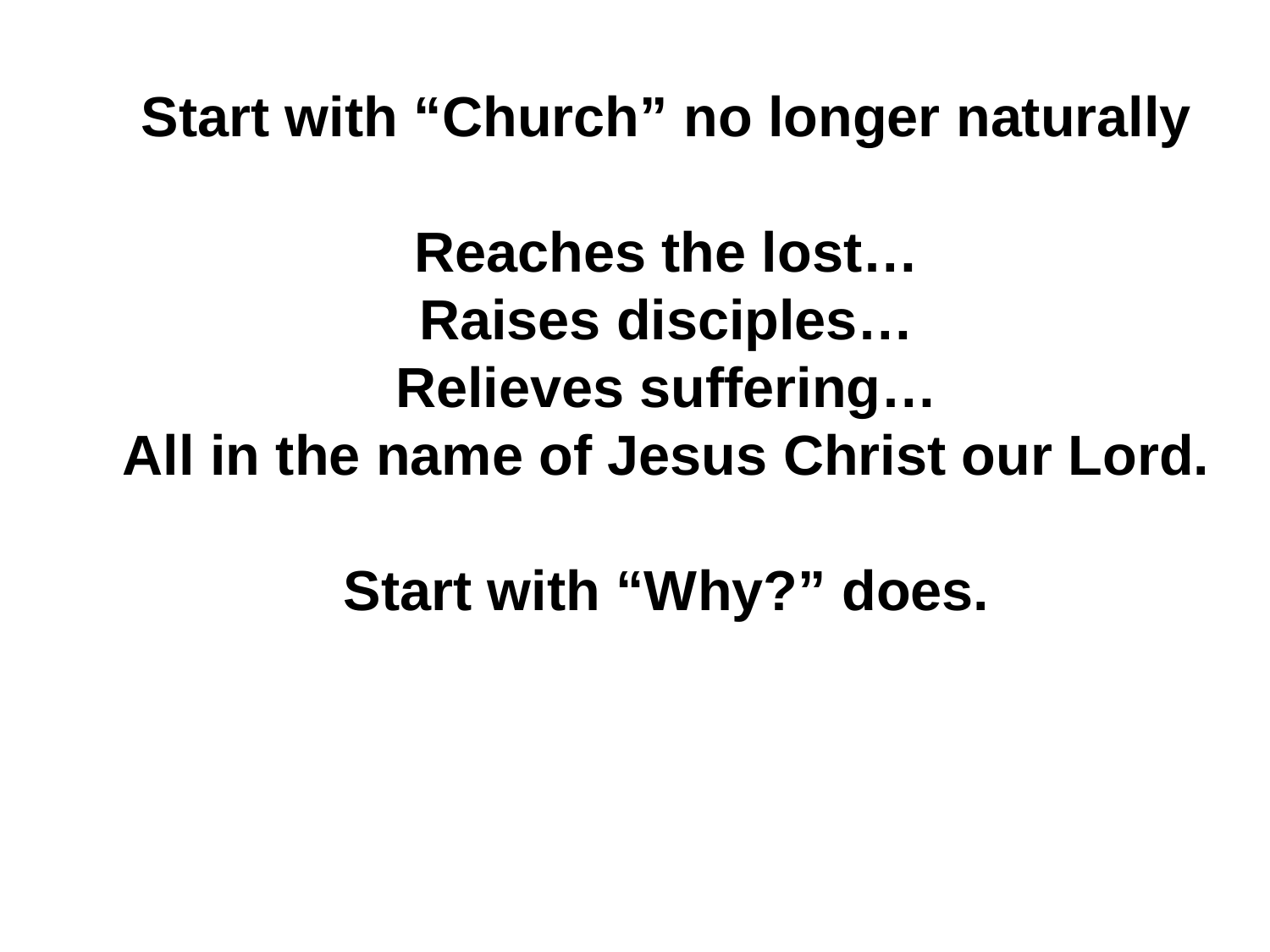

Start with “Church” no longer naturally

Reaches the lost…
Raises disciples…
Relieves suffering…
All in the name of Jesus Christ our Lord.

Start with “Why?” does.